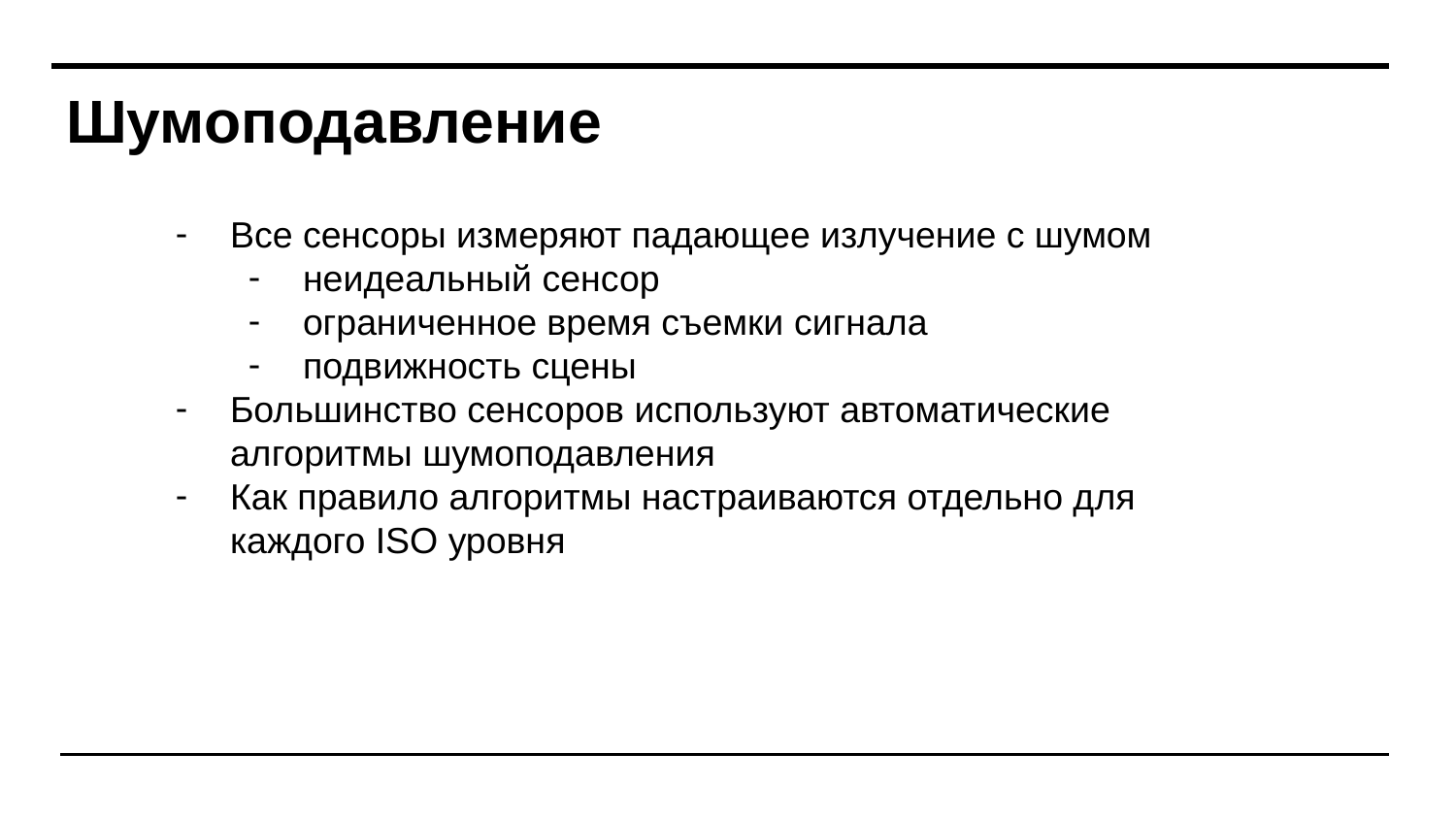

# Шумоподавление
Все сенсоры измеряют падающее излучение с шумом
неидеальный сенсор
ограниченное время съемки сигнала
подвижность сцены
Большинство сенсоров используют автоматические алгоритмы шумоподавления
Как правило алгоритмы настраиваются отдельно для каждого ISO уровня